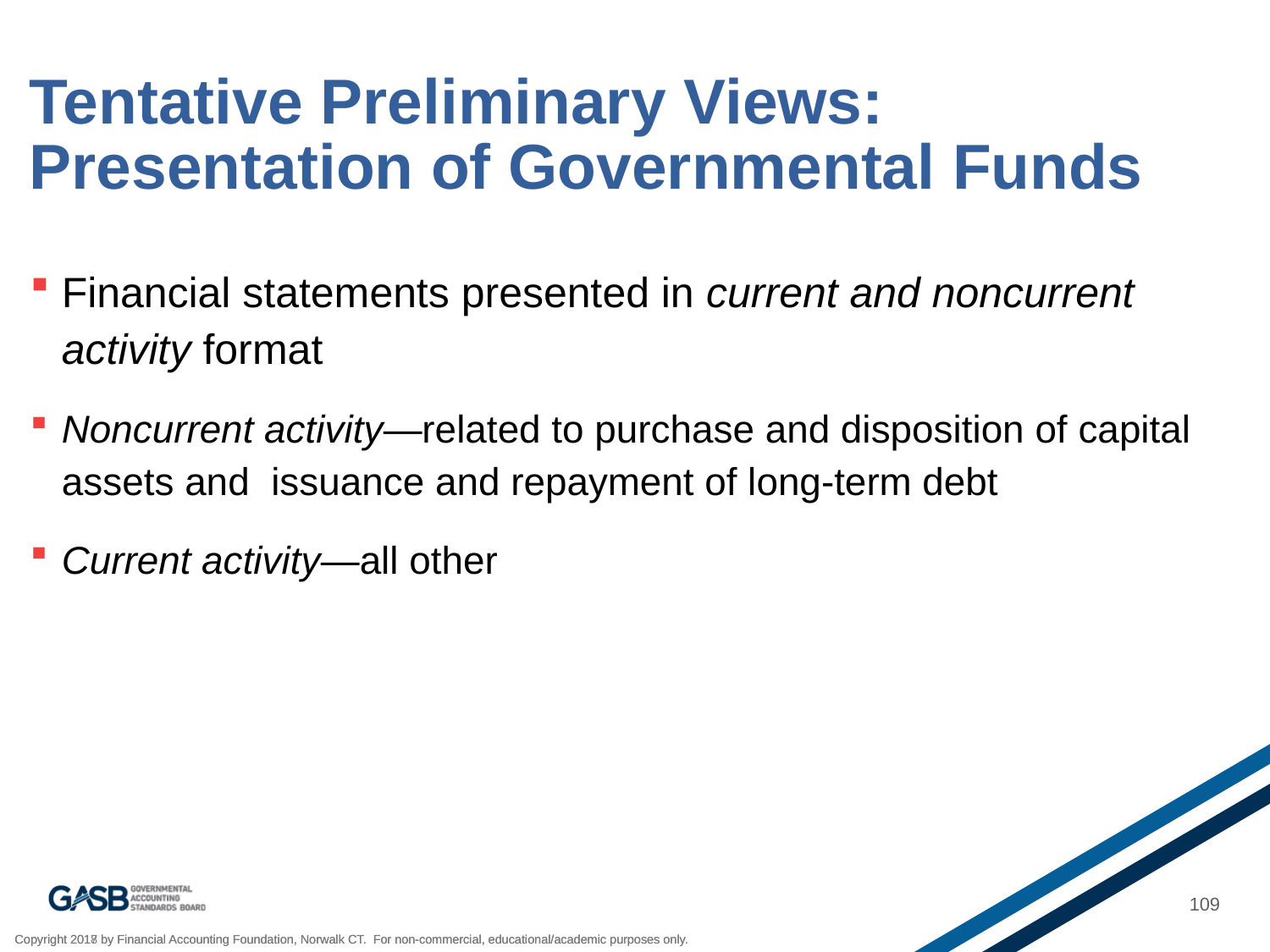

# Tentative Preliminary Views: Presentation of Governmental Funds
Financial statements presented in current and noncurrent activity format
Noncurrent activity—related to purchase and disposition of capital assets and  issuance and repayment of long-term debt
Current activity—all other
109